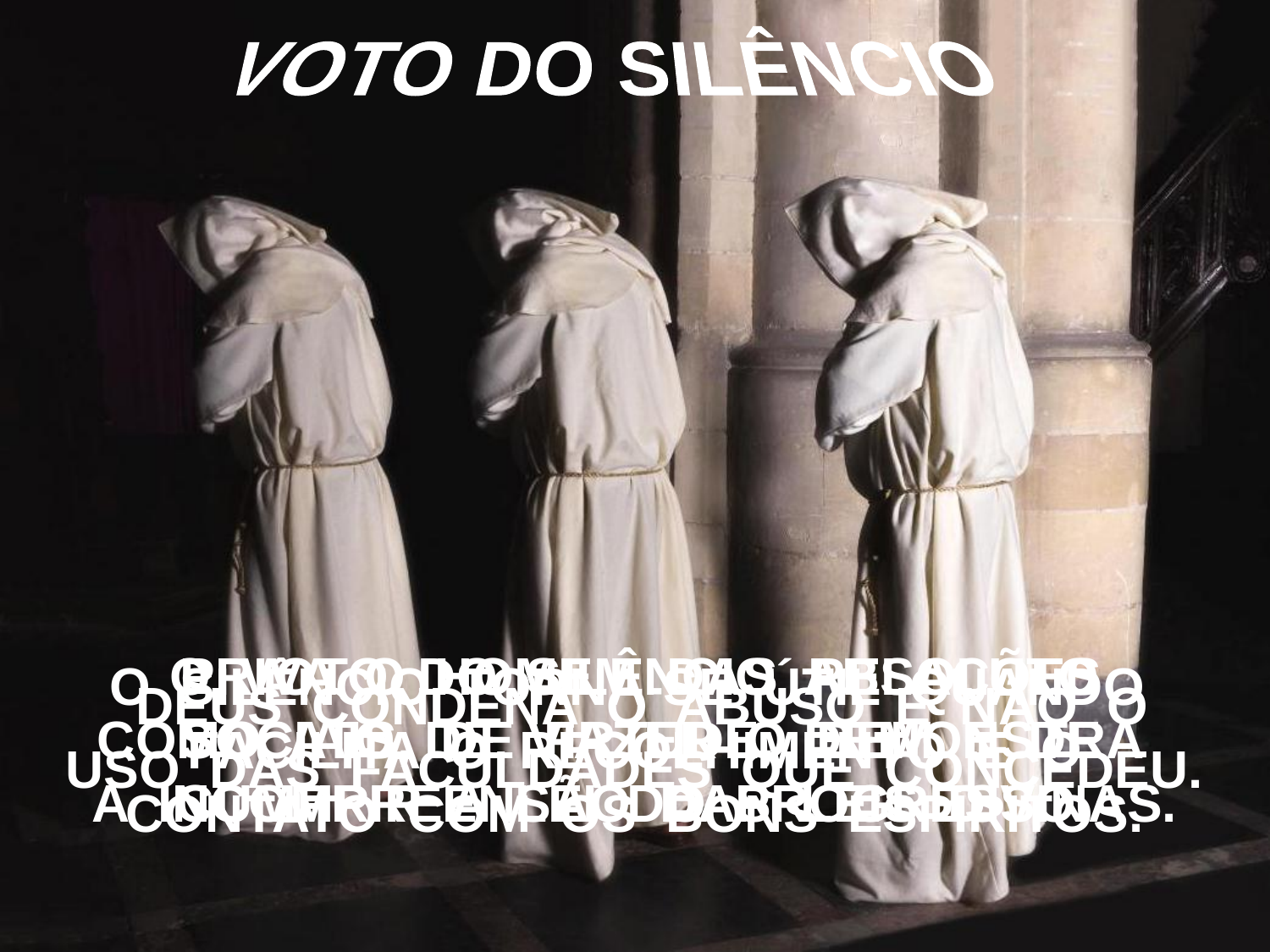

VOTO DO SILÊNCIO
 PRIVA  O  HOMEM  DAS  RELAÇÕES
 SOCIAIS,  DE  FAZER  O  BEM  E  DE
CUMPRIR  A  LEI  DO  PROGRESSO.
O  VOTO  DO  SILÊNCIO  ABSOLUTO
COMO  ATO  DE  VIRTUDE,  DEMONSTRA
A  INCOMPREENSÃO  DAS  LEIS  DIVINAS.
O  SILÊNCIO  TORNA-SE  ÚTIL  QUANDO  FACILITA  O  RECOLHIMENTO  E  O
CONTATO  COM  OS  BONS  ESPÍRITOS.
 DEUS  CONDENA  O  ABUSO  E  NÃO  O
USO  DAS  FACULDADES  QUE  CONCEDEU.